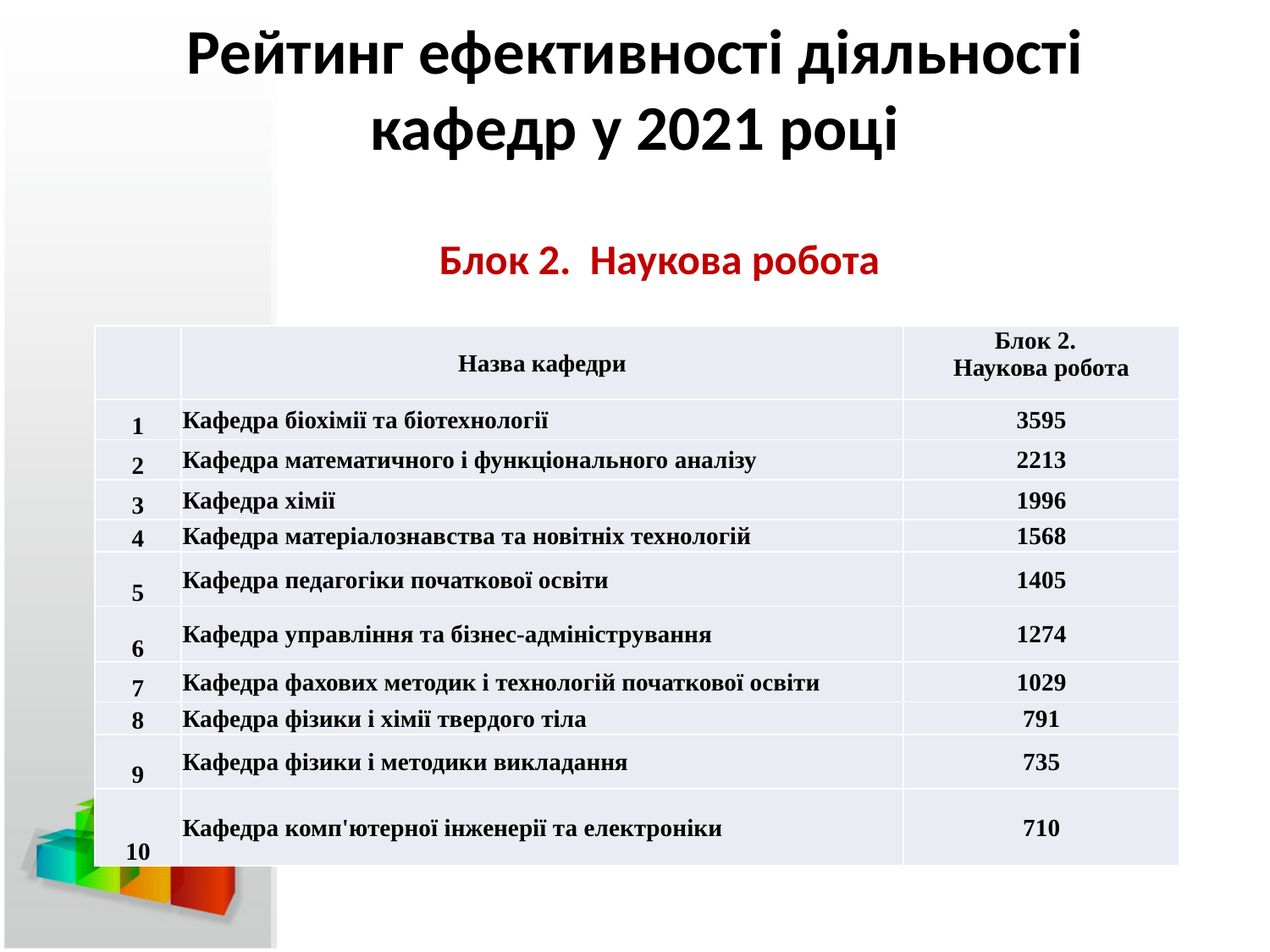

# Рейтинг ефективності діяльності кафедр у 2021 році
Блок 2.  Наукова робота
|  | Назва кафедри | Блок 2. Наукова робота |
| --- | --- | --- |
| 1 | Кафедра біохімії та біотехнології | 3595 |
| 2 | Кафедра математичного і функціонального аналізу | 2213 |
| 3 | Кафедра хімії | 1996 |
| 4 | Кафедра матеріалознавства та новітніх технологій | 1568 |
| 5 | Кафедра педагогіки початкової освіти | 1405 |
| 6 | Кафедра управління та бізнес-адміністрування | 1274 |
| 7 | Кафедра фахових методик і технологій початкової освіти | 1029 |
| 8 | Кафедра фізики і хімії твердого тіла | 791 |
| 9 | Кафедра фізики і методики викладання | 735 |
| 10 | Кафедра комп'ютерної інженерії та електроніки | 710 |